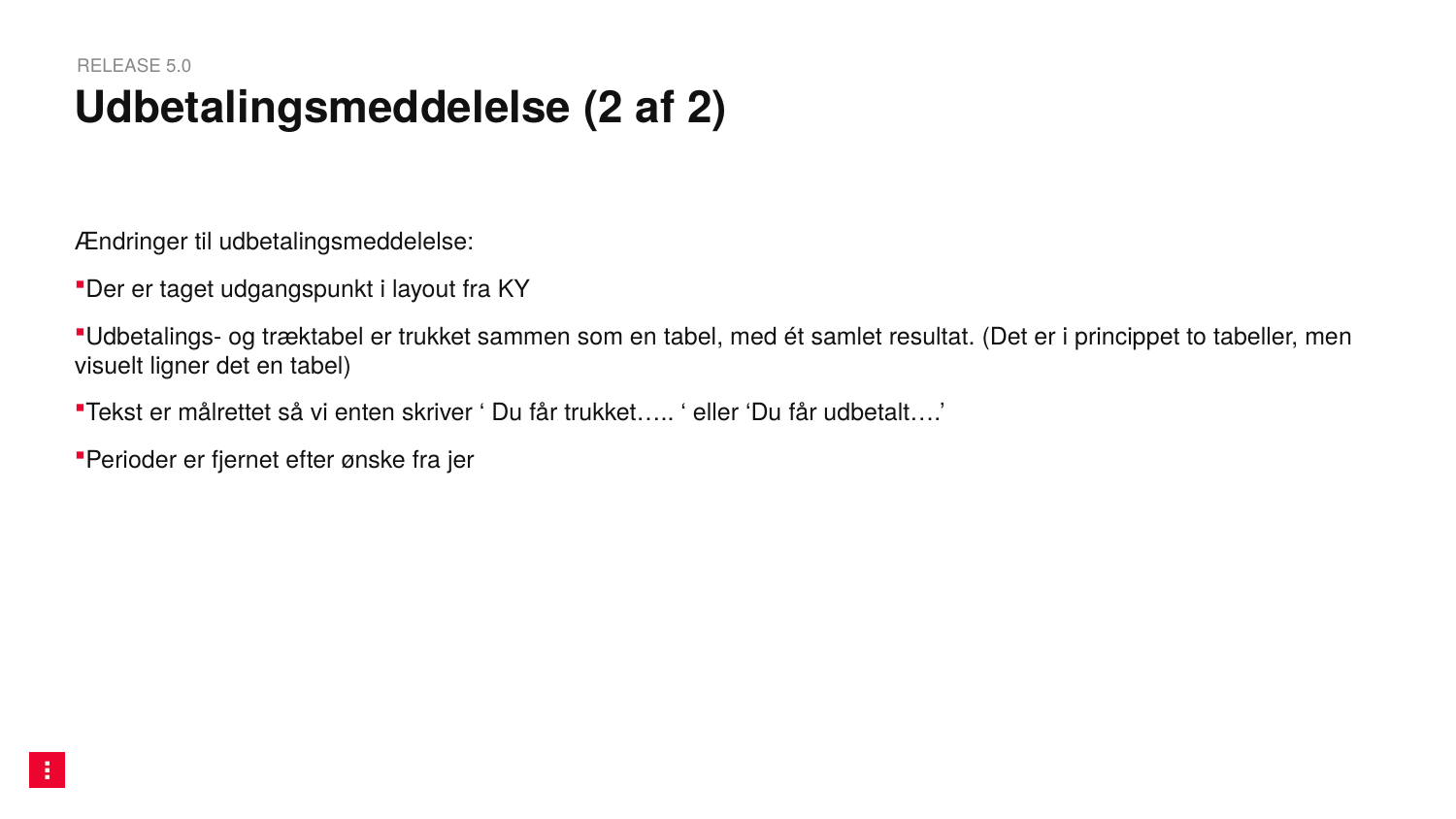

Release 5.0
# Udbetalingsmeddelelse (2 af 2)
Ændringer til udbetalingsmeddelelse:
Der er taget udgangspunkt i layout fra KY
Udbetalings- og træktabel er trukket sammen som en tabel, med ét samlet resultat. (Det er i princippet to tabeller, men visuelt ligner det en tabel)
Tekst er målrettet så vi enten skriver ‘ Du får trukket….. ‘ eller ‘Du får udbetalt….’
Perioder er fjernet efter ønske fra jer